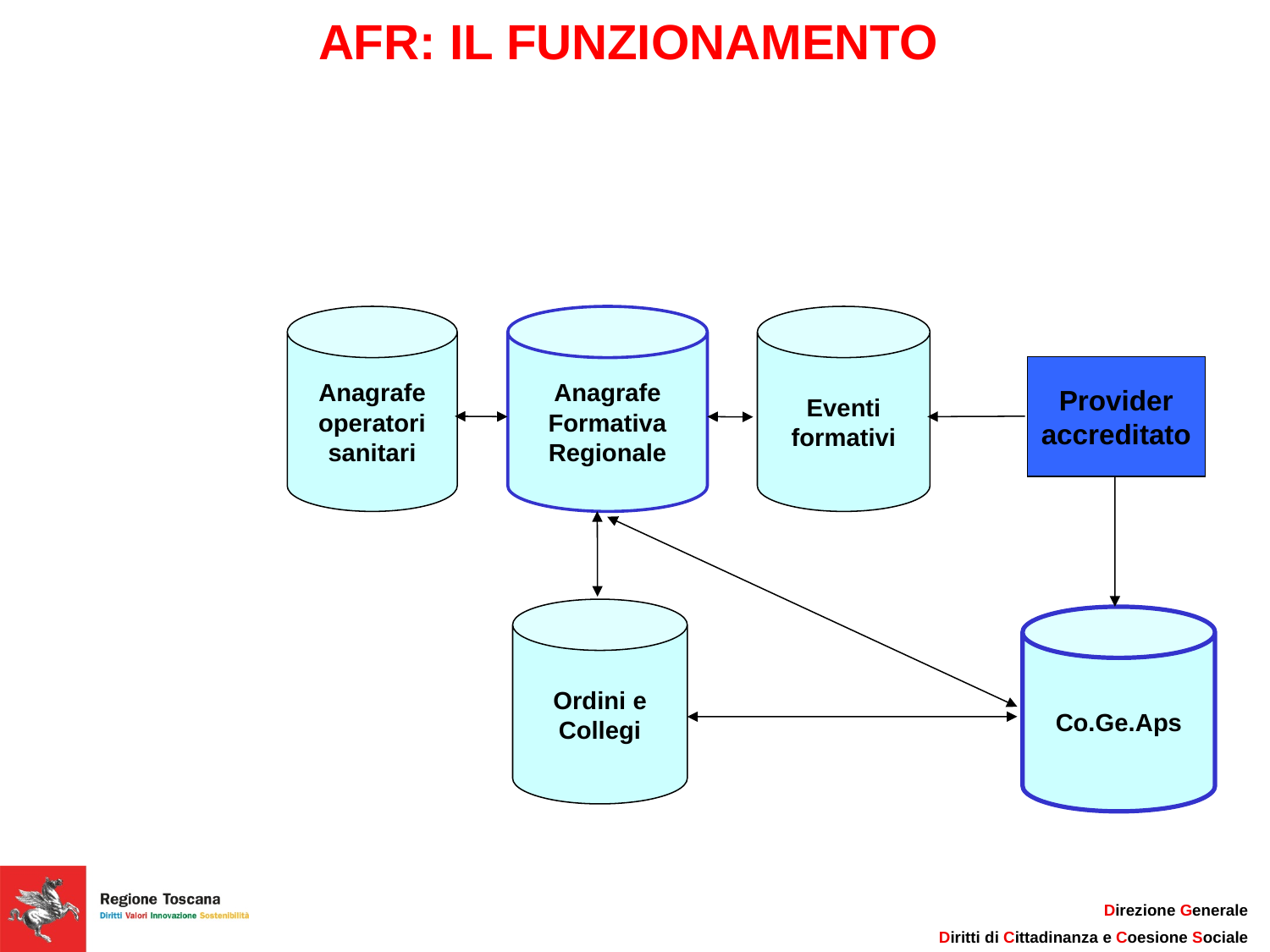

# AFR: IL FUNZIONAMENTO
Anagrafe
operatori
sanitari
Anagrafe
Formativa
Regionale
Eventi
formativi
Provider
accreditato

Ordini e
Collegi
Co.Ge.Aps